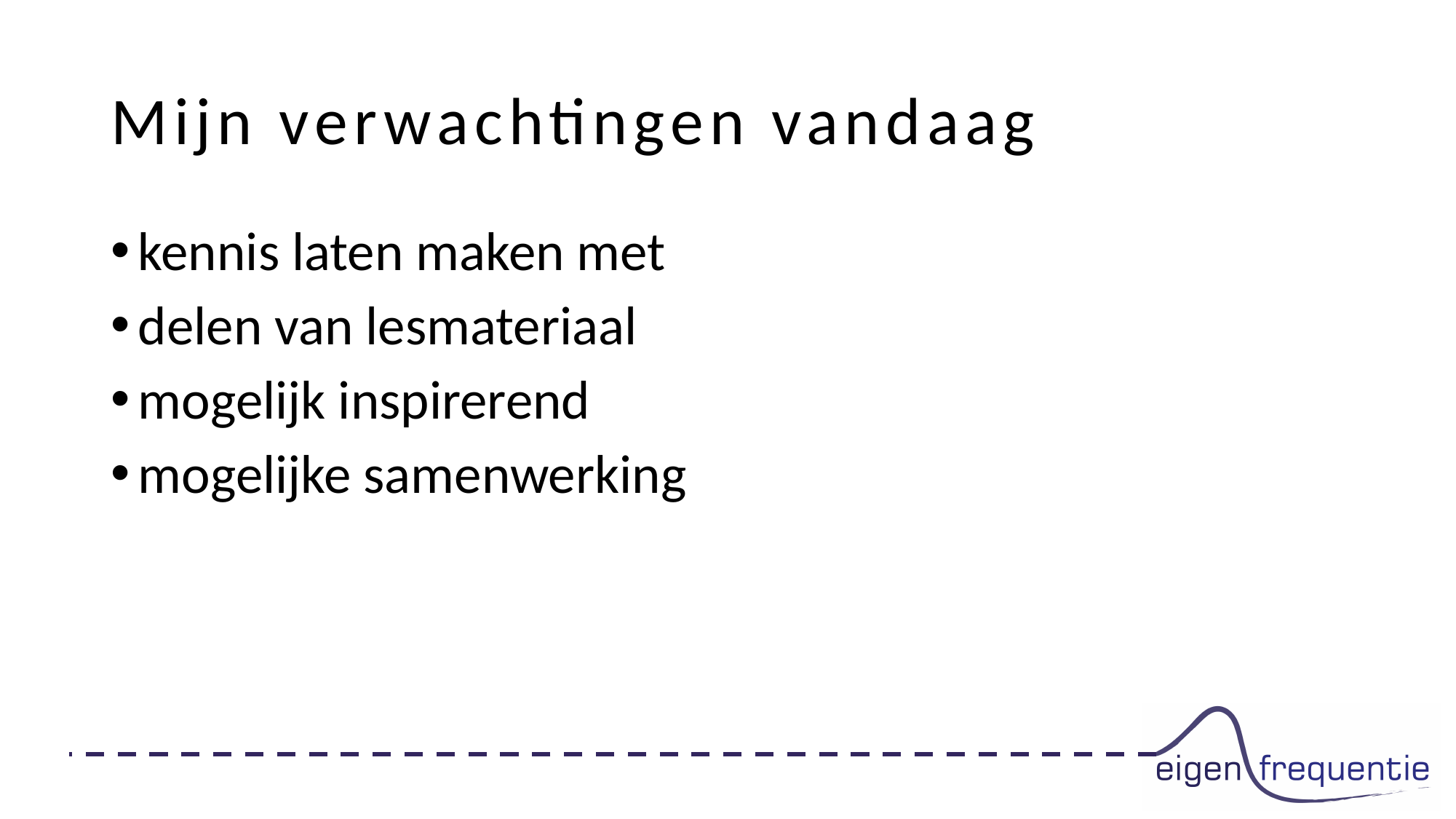

# Mijn verwachtingen vandaag
kennis laten maken met
delen van lesmateriaal
mogelijk inspirerend
mogelijke samenwerking